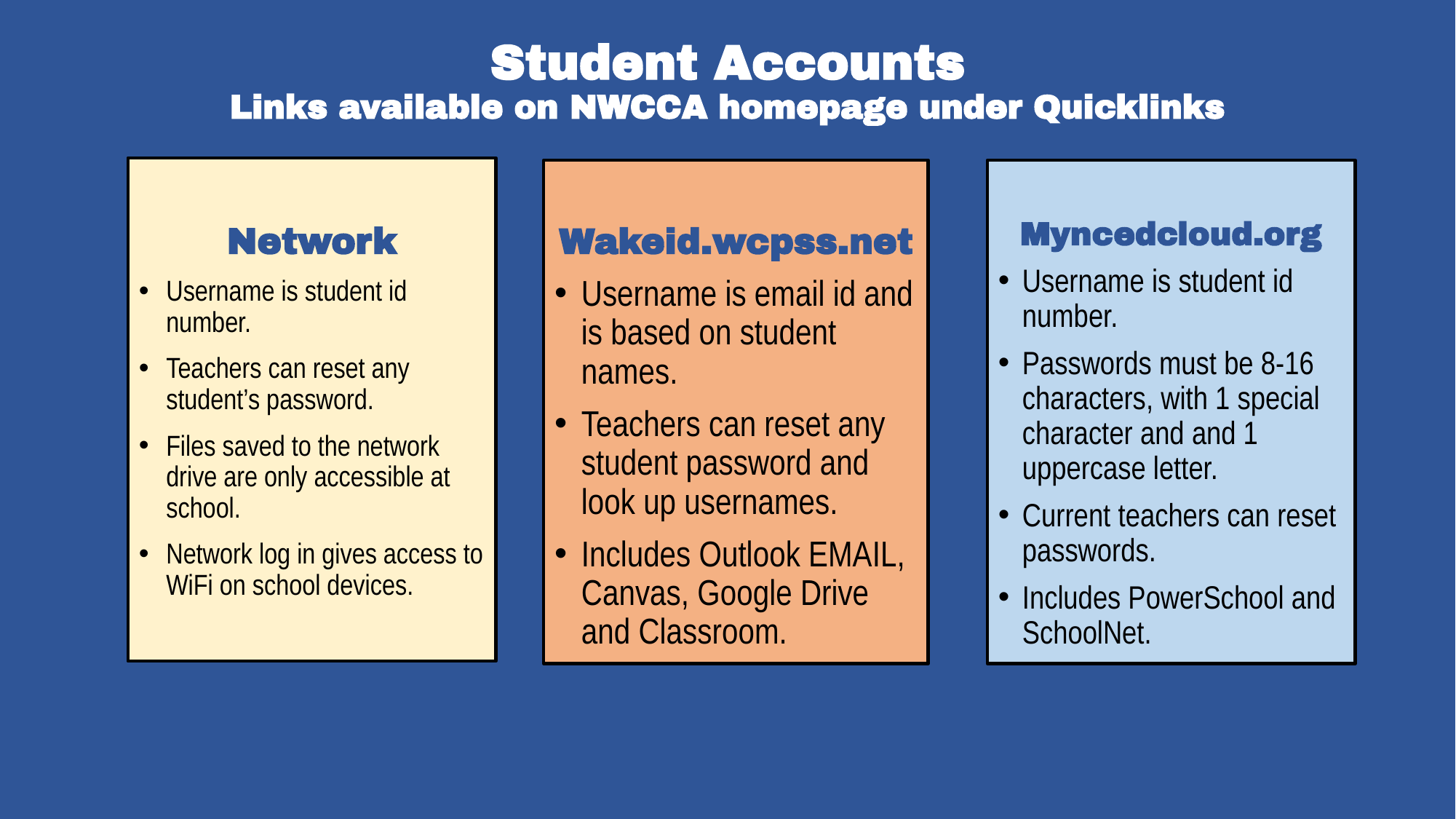

# Student Accounts Links available on NWCCA homepage under Quicklinks

Network
Username is student id number.
Teachers can reset any student’s password.
Files saved to the network drive are only accessible at school.
Network log in gives access to WiFi on school devices.

Wakeid.wcpss.net
Username is email id and is based on student names.
Teachers can reset any student password and look up usernames.
Includes Outlook EMAIL, Canvas, Google Drive and Classroom.

Myncedcloud.org
Username is student id number.
Passwords must be 8-16 characters, with 1 special character and and 1 uppercase letter.
Current teachers can reset passwords.
Includes PowerSchool and SchoolNet.